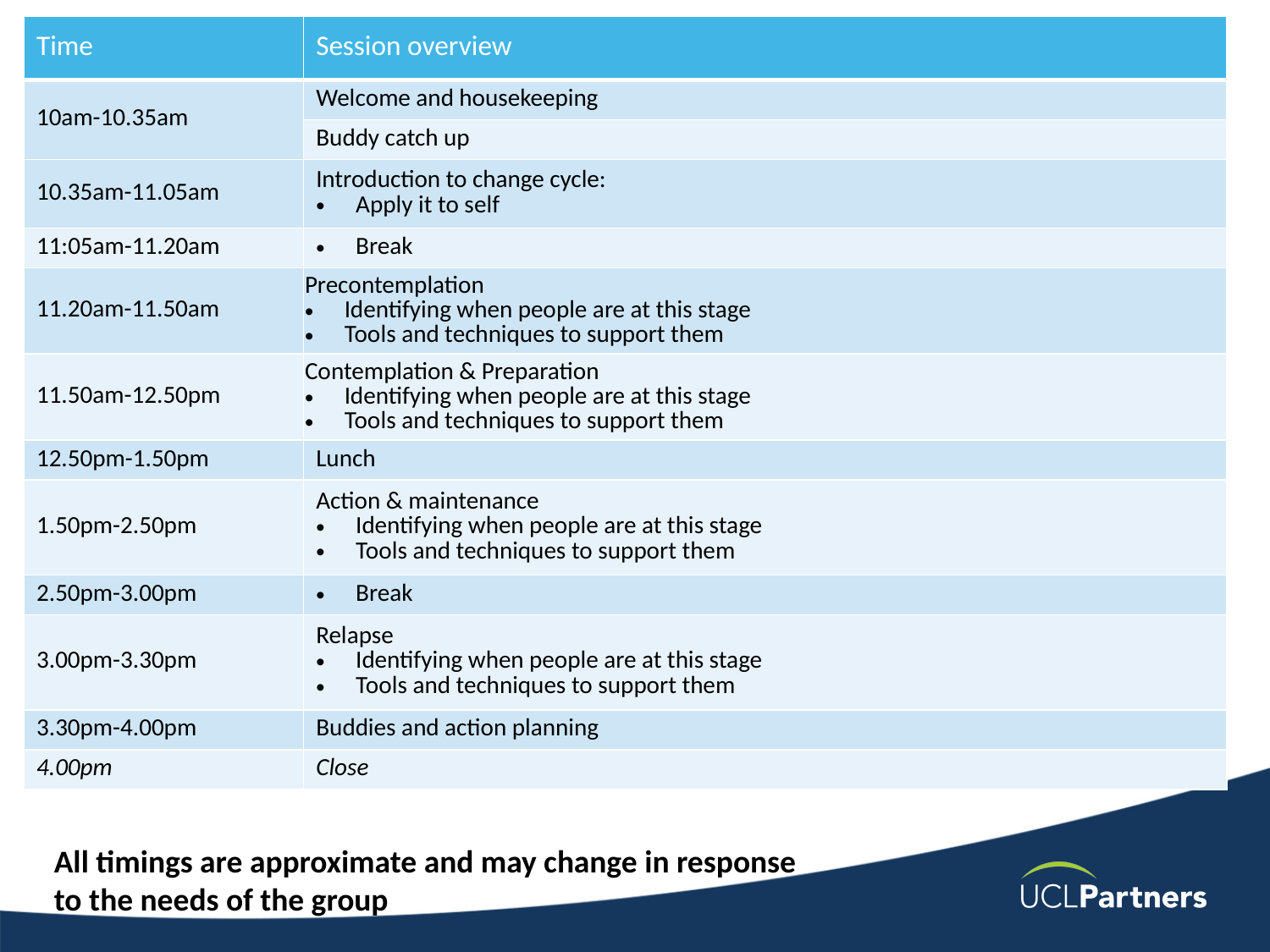

| Time | Session overview |
| --- | --- |
| 10am-10.35am | Welcome and housekeeping |
|  | Buddy catch up |
| 10.35am-11.05am | Introduction to change cycle: Apply it to self |
| 11:05am-11.20am | Break |
| 11.20am-11.50am | Precontemplation Identifying when people are at this stage Tools and techniques to support them |
| 11.50am-12.50pm | Contemplation & Preparation Identifying when people are at this stage Tools and techniques to support them |
| 12.50pm-1.50pm | Lunch |
| 1.50pm-2.50pm | Action & maintenance Identifying when people are at this stage Tools and techniques to support them |
| 2.50pm-3.00pm | Break |
| 3.00pm-3.30pm | Relapse Identifying when people are at this stage Tools and techniques to support them |
| 3.30pm-4.00pm | Buddies and action planning |
| 4.00pm | Close |
# Timetable
All timings are approximate and may change in response to the needs of the group